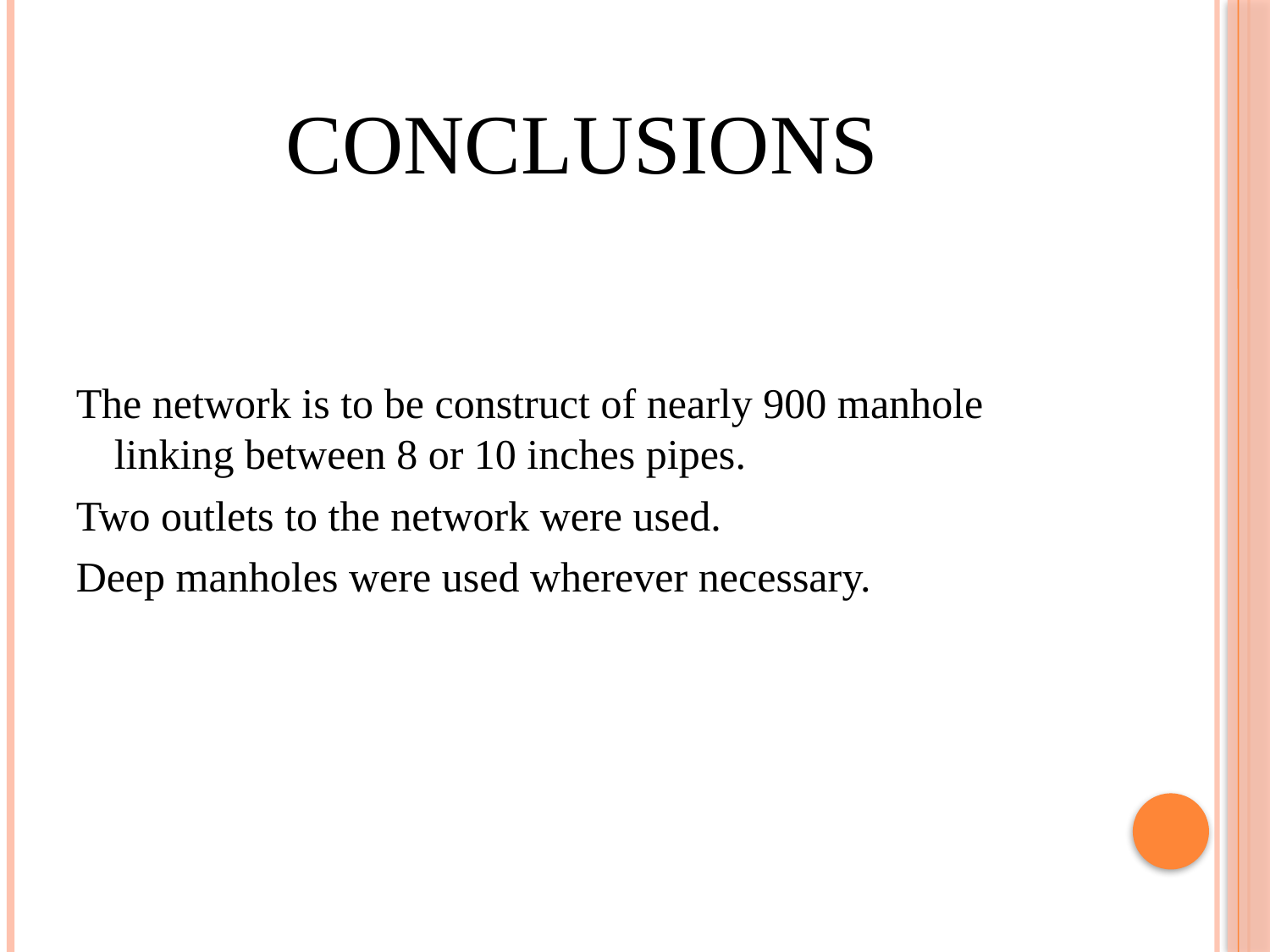

# Conclusions
The network is to be construct of nearly 900 manhole linking between 8 or 10 inches pipes.
Two outlets to the network were used.
Deep manholes were used wherever necessary.